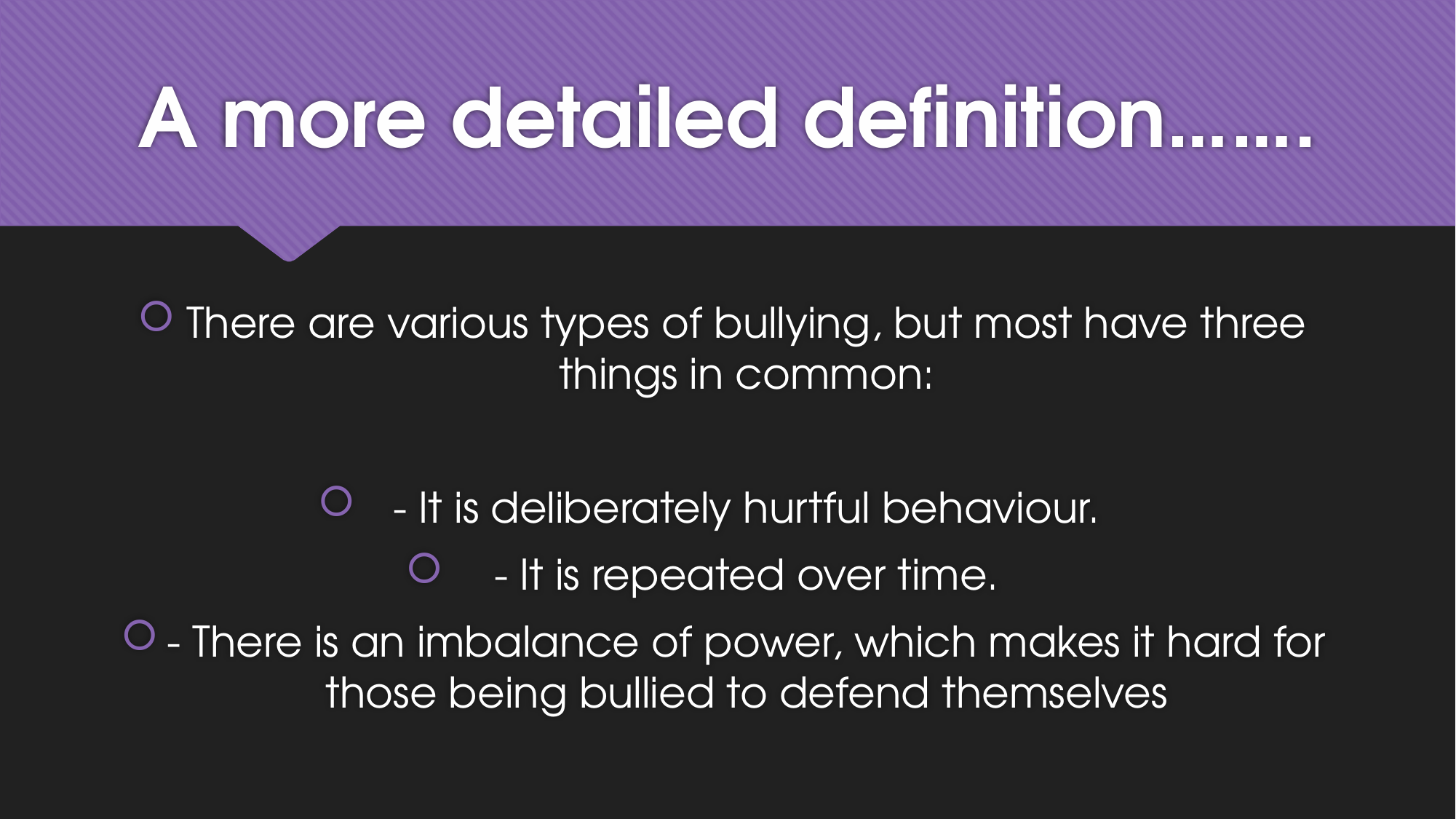

# A more detailed definition…….
There are various types of bullying, but most have three things in common:

- It is deliberately hurtful behaviour.
- It is repeated over time.
- There is an imbalance of power, which makes it hard for those being bullied to defend themselves